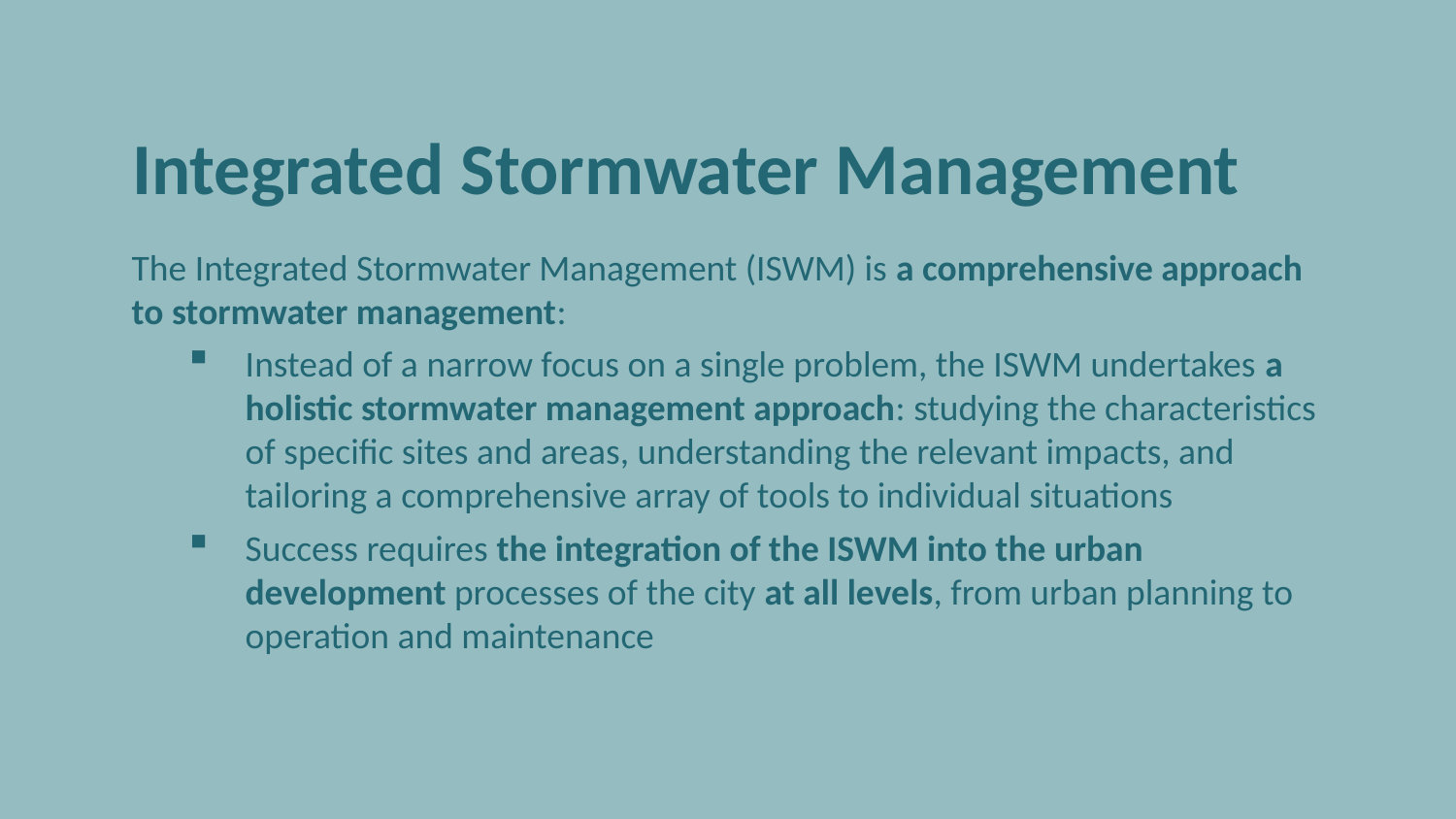

Integrated Stormwater Management
The Integrated Stormwater Management (ISWM) is a comprehensive approach to stormwater management:
Instead of a narrow focus on a single problem, the ISWM undertakes a holistic stormwater management approach: studying the characteristics of specific sites and areas, understanding the relevant impacts, and tailoring a comprehensive array of tools to individual situations
Success requires the integration of the ISWM into the urban development processes of the city at all levels, from urban planning to operation and maintenance